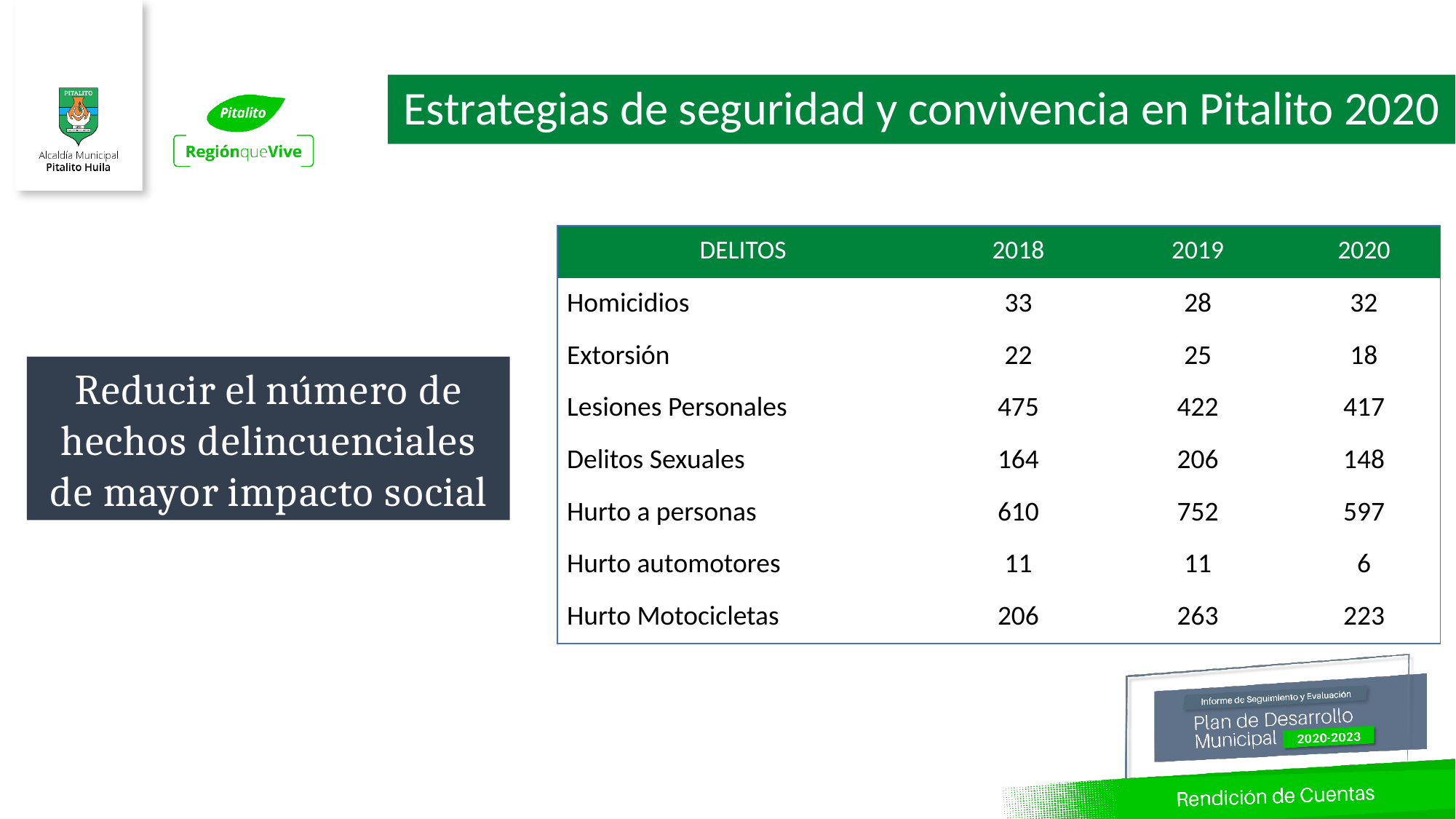

Estrategias de seguridad y convivencia en Pitalito 2020
| DELITOS | 2018 | 2019 | 2020 |
| --- | --- | --- | --- |
| Homicidios | 33 | 28 | 32 |
| Extorsión | 22 | 25 | 18 |
| Lesiones Personales | 475 | 422 | 417 |
| Delitos Sexuales | 164 | 206 | 148 |
| Hurto a personas | 610 | 752 | 597 |
| Hurto automotores | 11 | 11 | 6 |
| Hurto Motocicletas | 206 | 263 | 223 |
Reducir el número de hechos delincuenciales de mayor impacto social